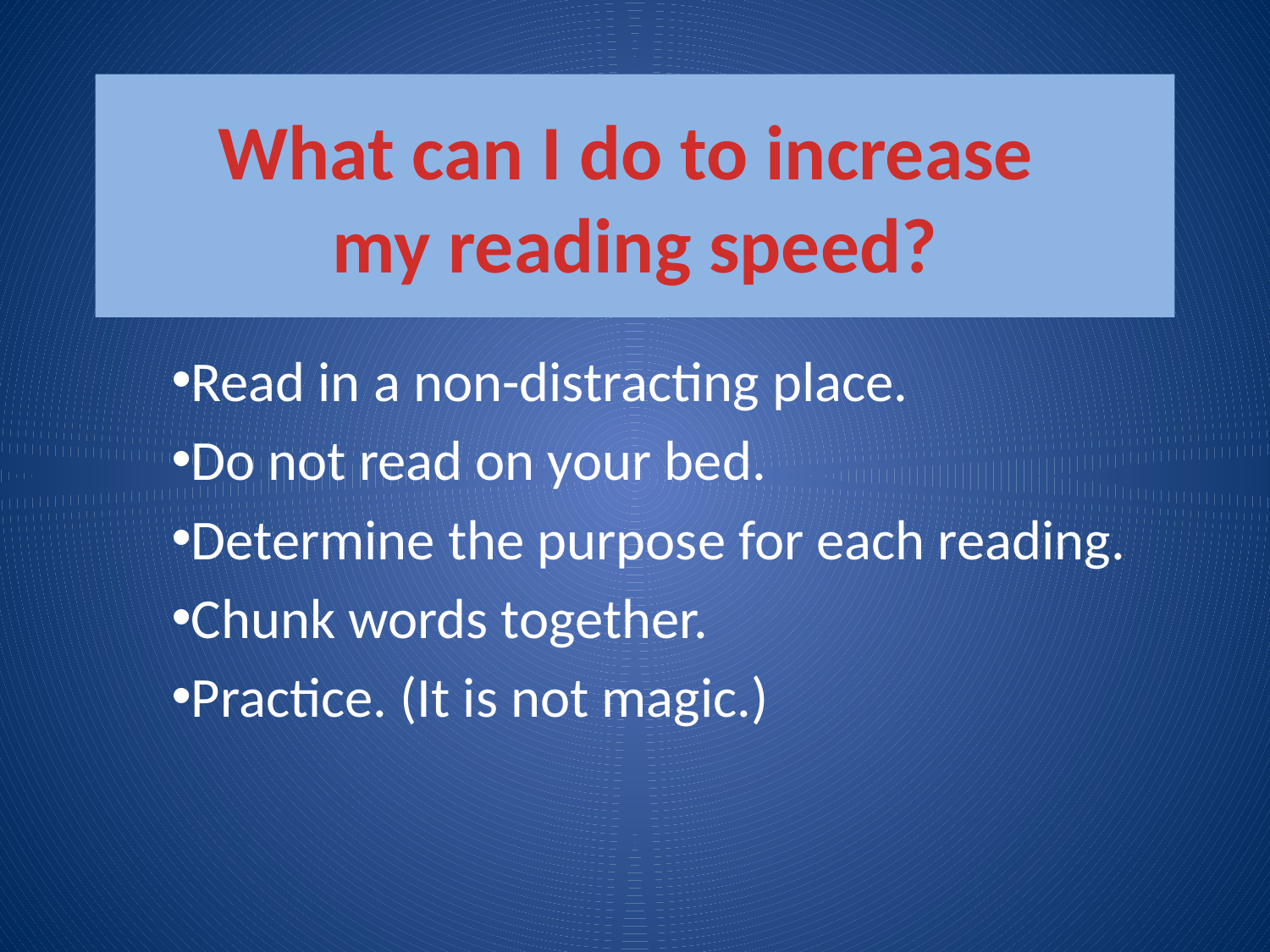

# What can I do to increase my reading speed?
Read in a non-distracting place.
Do not read on your bed.
Determine the purpose for each reading.
Chunk words together.
Practice. (It is not magic.)